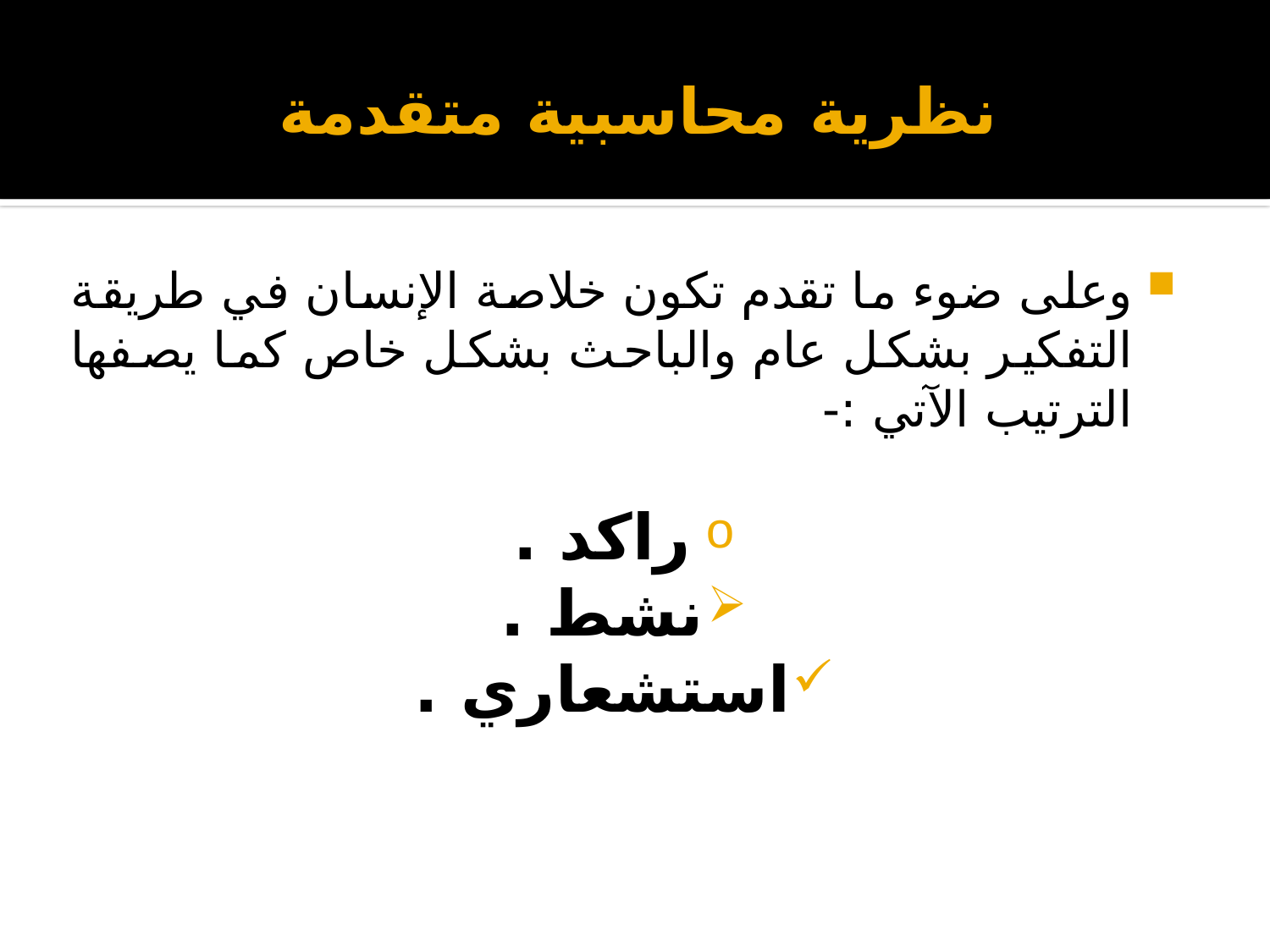

# نظرية محاسبية متقدمة
وعلى ضوء ما تقدم تكون خلاصة الإنسان في طريقة التفكير بشكل عام والباحث بشكل خاص كما يصفها الترتيب الآتي :-

راكد .
نشط .
استشعاري .